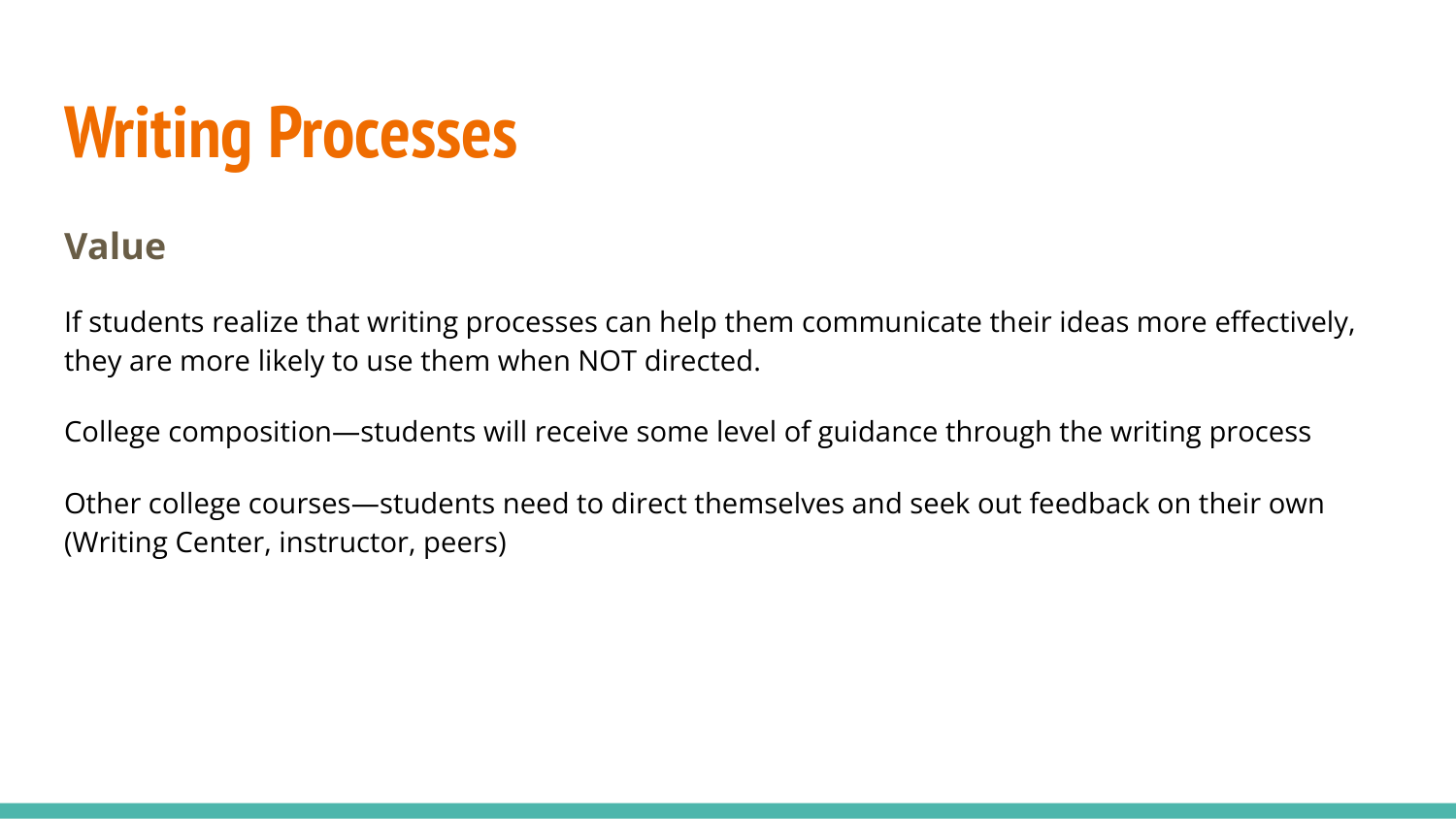

# Writing Processes
Value
If students realize that writing processes can help them communicate their ideas more effectively, they are more likely to use them when NOT directed.
College composition—students will receive some level of guidance through the writing process
Other college courses—students need to direct themselves and seek out feedback on their own (Writing Center, instructor, peers)